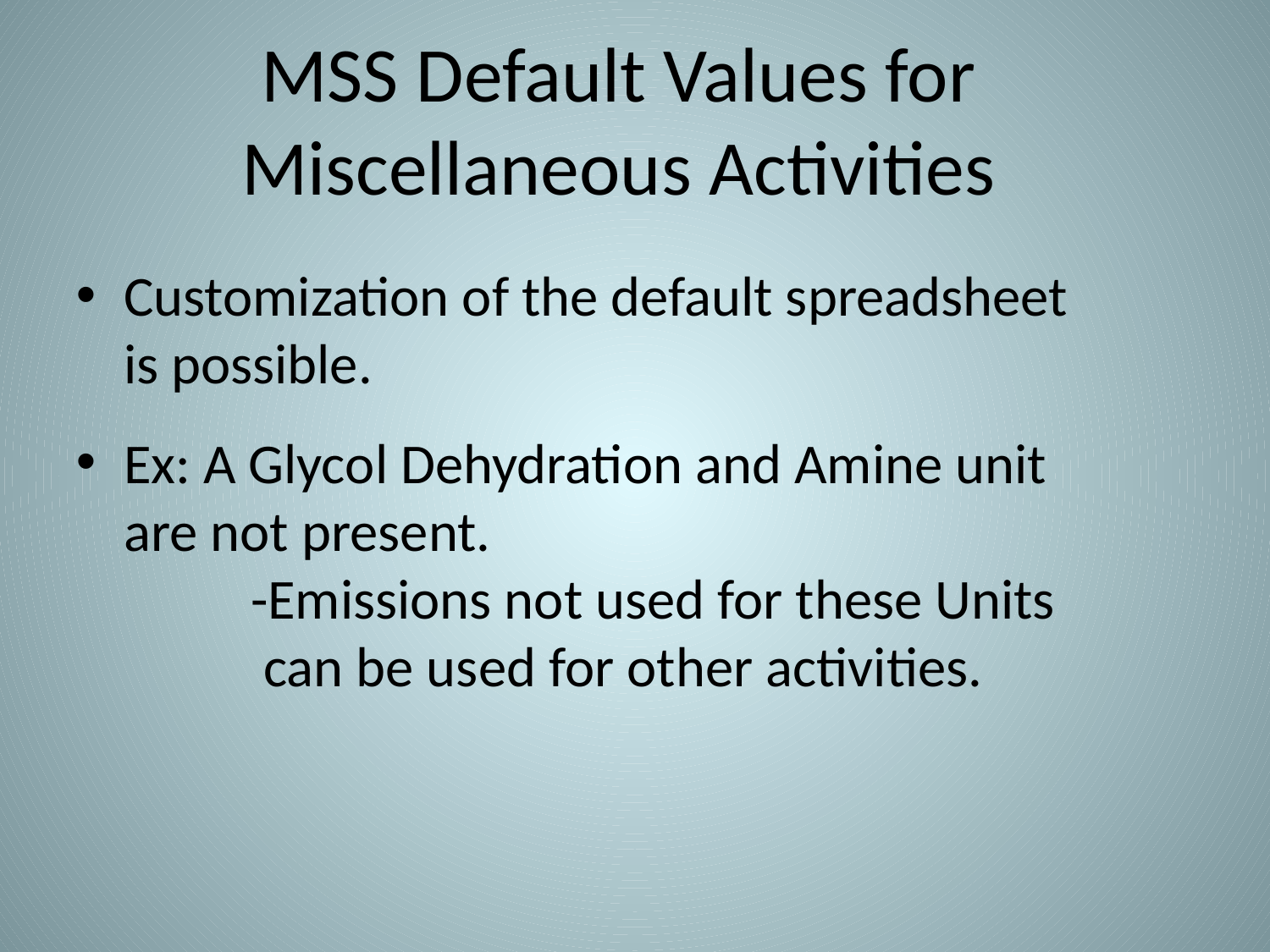

# MSS Default Values for Miscellaneous Activities

Customization of the default spreadsheet is possible.
Ex: A Glycol Dehydration and Amine unit are not present.   					-Emissions not used for these Units 	 can be used for other activities.